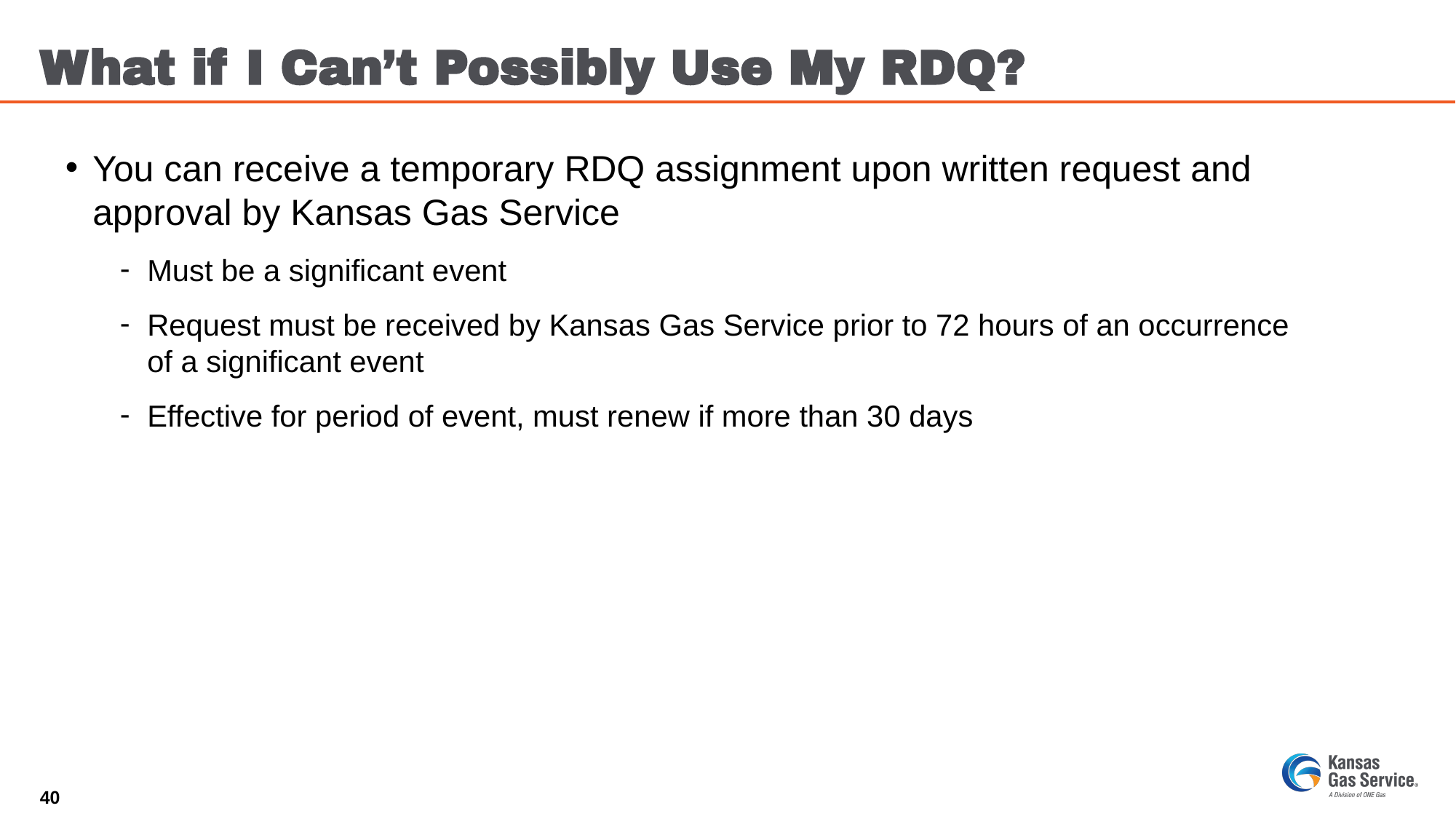

# What if I Can’t Possibly Use My RDQ?
You can receive a temporary RDQ assignment upon written request and approval by Kansas Gas Service
Must be a significant event
Request must be received by Kansas Gas Service prior to 72 hours of an occurrence of a significant event
Effective for period of event, must renew if more than 30 days

40